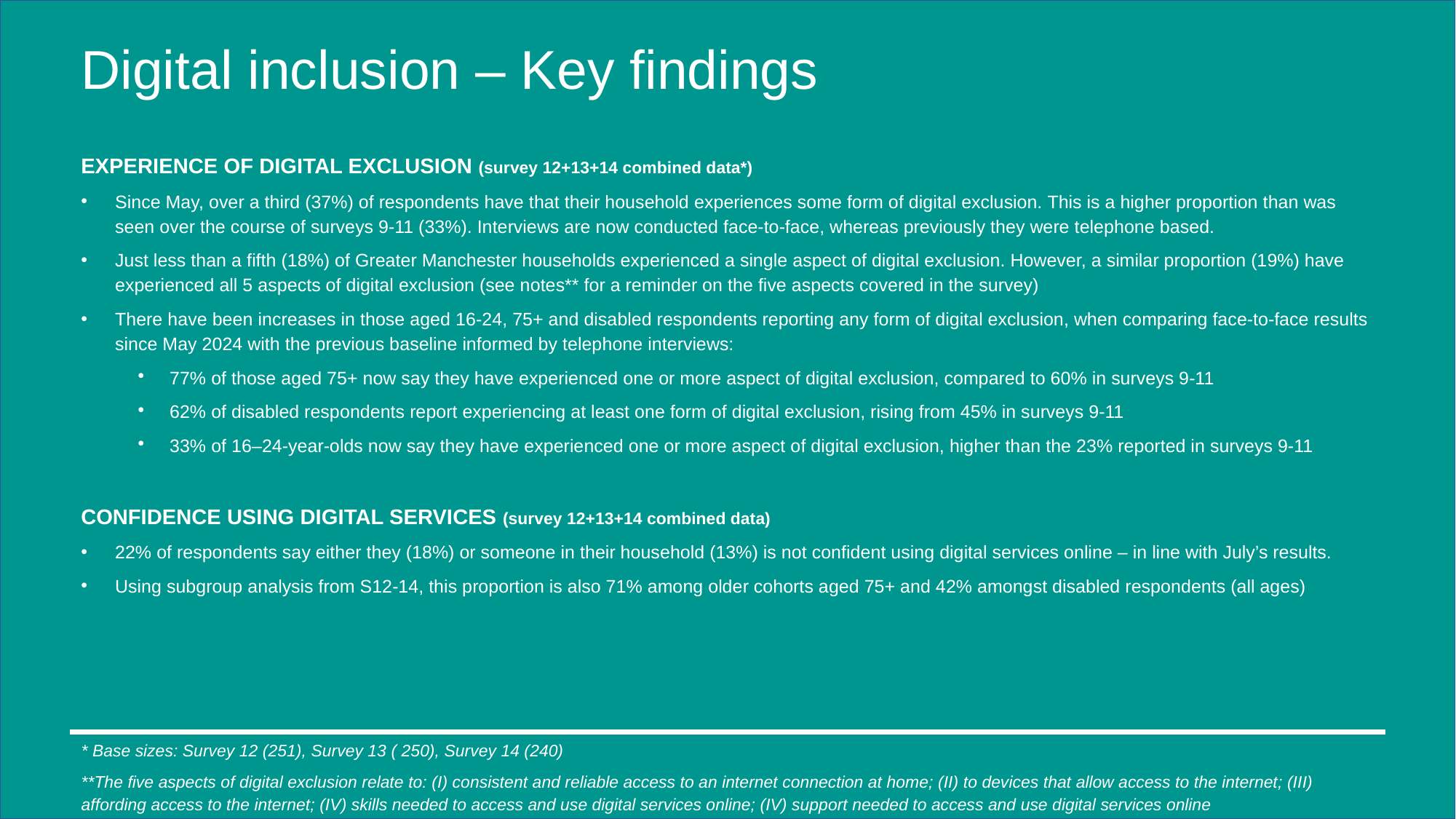

# Digital inclusion – Key findings

Experience of Digital Exclusion (survey 12+13+14 combined data*)
Since May, over a third (37%) of respondents have that their household experiences some form of digital exclusion. This is a higher proportion than was seen over the course of surveys 9-11 (33%). Interviews are now conducted face-to-face, whereas previously they were telephone based.
Just less than a fifth (18%) of Greater Manchester households experienced a single aspect of digital exclusion. However, a similar proportion (19%) have experienced all 5 aspects of digital exclusion (see notes** for a reminder on the five aspects covered in the survey)
There have been increases in those aged 16-24, 75+ and disabled respondents reporting any form of digital exclusion, when comparing face-to-face results since May 2024 with the previous baseline informed by telephone interviews:
77% of those aged 75+ now say they have experienced one or more aspect of digital exclusion, compared to 60% in surveys 9-11
62% of disabled respondents report experiencing at least one form of digital exclusion, rising from 45% in surveys 9-11
33% of 16–24-year-olds now say they have experienced one or more aspect of digital exclusion, higher than the 23% reported in surveys 9-11

CONFIDENCE USING DIGITAL SERVICES (survey 12+13+14 combined data)
22% of respondents say either they (18%) or someone in their household (13%) is not confident using digital services online – in line with July’s results.
Using subgroup analysis from S12-14, this proportion is also 71% among older cohorts aged 75+ and 42% amongst disabled respondents (all ages)

* Base sizes: Survey 12 (251), Survey 13 ( 250), Survey 14 (240)
**The five aspects of digital exclusion relate to: (I) consistent and reliable access to an internet connection at home; (II) to devices that allow access to the internet; (III) affording access to the internet; (IV) skills needed to access and use digital services online; (IV) support needed to access and use digital services online